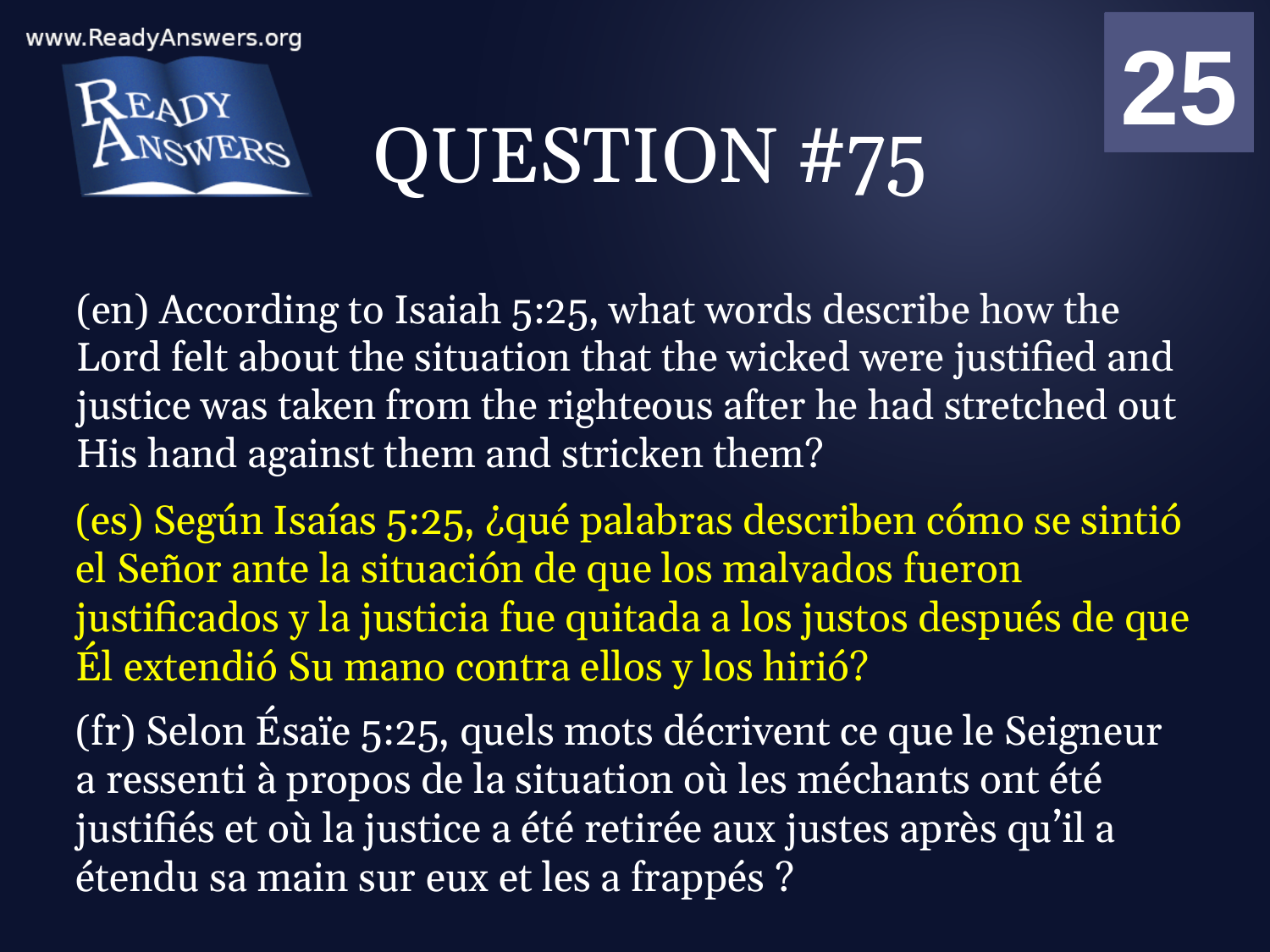

01
02
03
04
05
06
07
08
09
10
11
12
13
14
15
16
17
18
19
20
21
22
23
24
25
00
# QUESTION #75
(en) According to Isaiah 5:25, what words describe how the Lord felt about the situation that the wicked were justified and justice was taken from the righteous after he had stretched out His hand against them and stricken them?
(es) Según Isaías 5:25, ¿qué palabras describen cómo se sintió el Señor ante la situación de que los malvados fueron justificados y la justicia fue quitada a los justos después de que Él extendió Su mano contra ellos y los hirió?
(fr) Selon Ésaïe 5:25, quels mots décrivent ce que le Seigneur a ressenti à propos de la situation où les méchants ont été justifiés et où la justice a été retirée aux justes après qu’il a étendu sa main sur eux et les a frappés ?